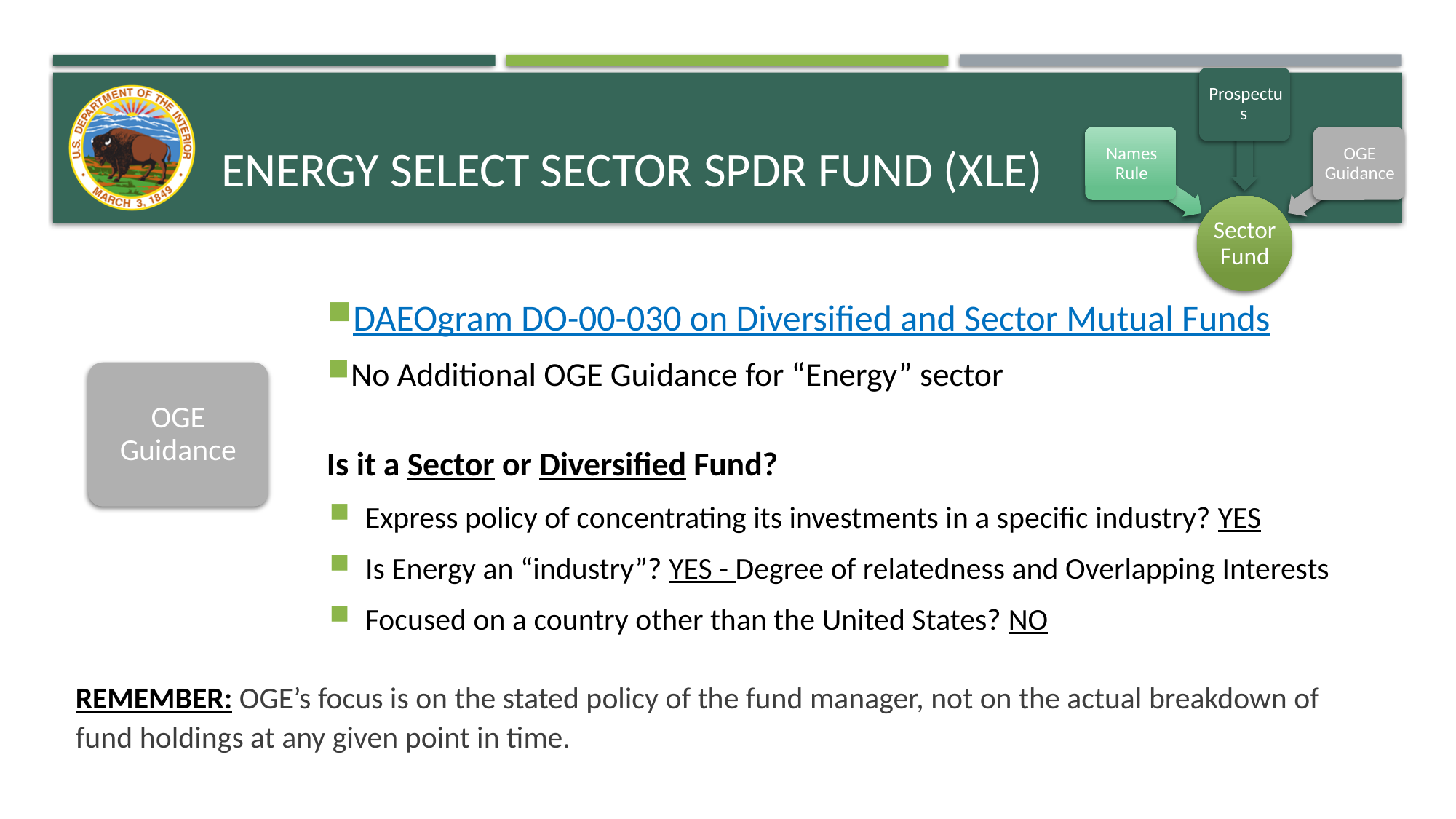

Sector Fund
Names Rule
Prospectus
OGE Guidance
# Energy select sector spdr fund (XLE)
DAEOgram DO-00-030 on Diversified and Sector Mutual Funds
No Additional OGE Guidance for “Energy” sector

OGE Guidance
Is it a Sector or Diversified Fund?
Express policy of concentrating its investments in a specific industry? YES
Is Energy an “industry”? YES - Degree of relatedness and Overlapping Interests
Focused on a country other than the United States? NO
REMEMBER: OGE’s focus is on the stated policy of the fund manager, not on the actual breakdown of fund holdings at any given point in time.